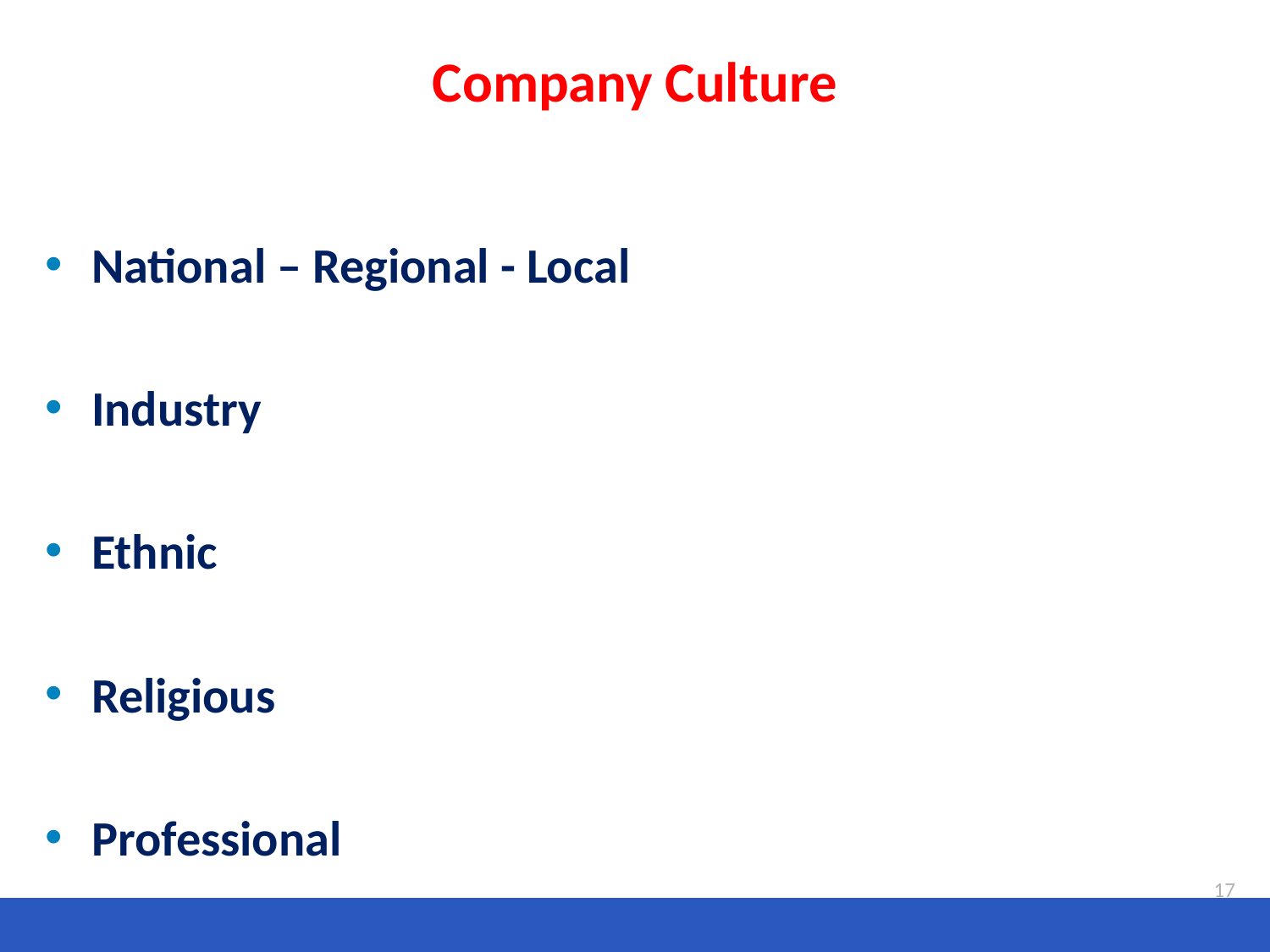

# Company Culture
National – Regional - Local

Industry

Ethnic

Religious

Professional
17